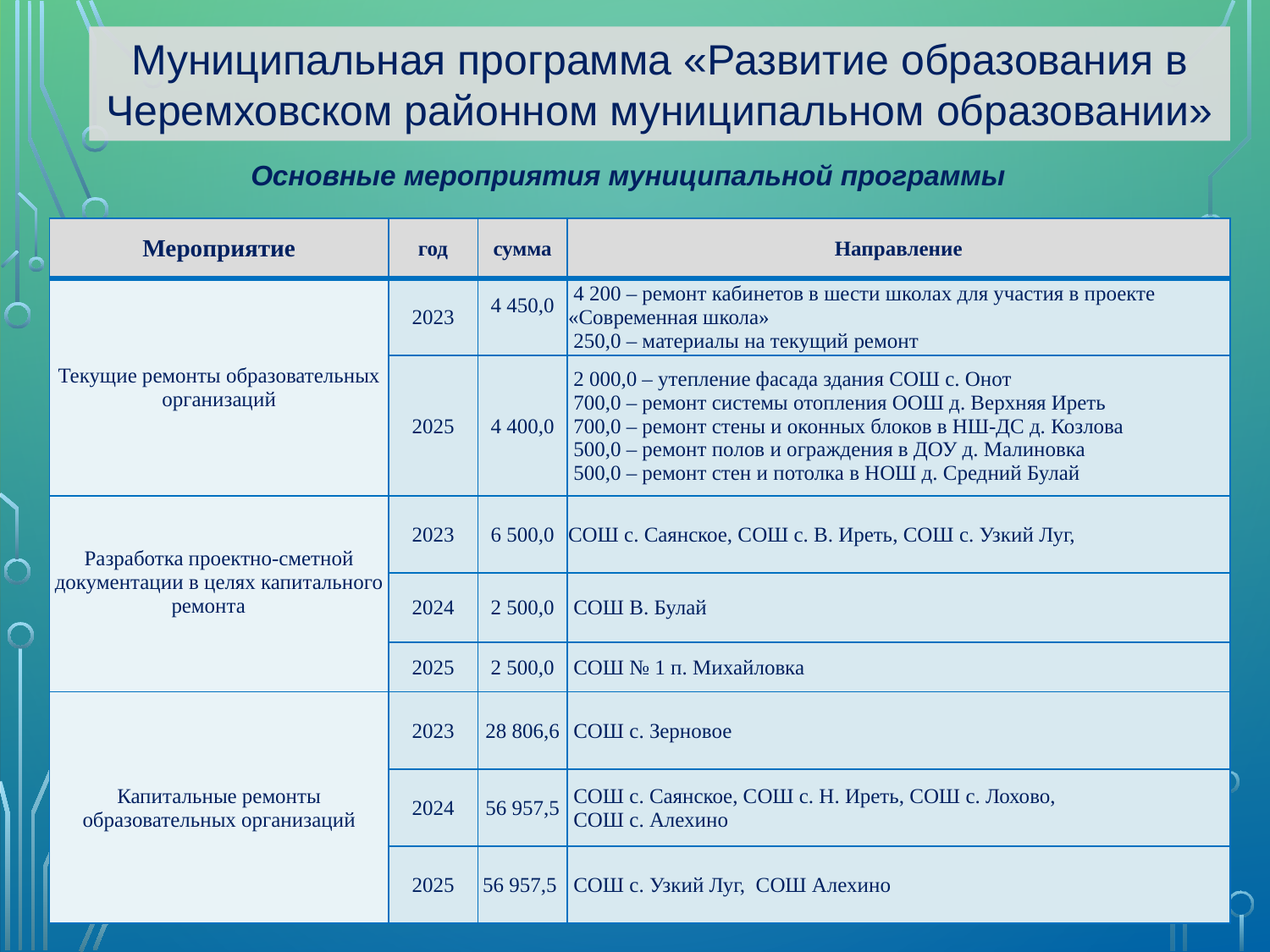

Муниципальная программа «Развитие образования в Черемховском районном муниципальном образовании»
Основные мероприятия муниципальной программы
| Мероприятие | год | сумма | Направление |
| --- | --- | --- | --- |
| Текущие ремонты образовательных организаций | 2023 | 4 450,0 | 4 200 – ремонт кабинетов в шести школах для участия в проекте «Современная школа» 250,0 – материалы на текущий ремонт |
|  | 2025 | 4 400,0 | 2 000,0 – утепление фасада здания СОШ с. Онот 700,0 – ремонт системы отопления ООШ д. Верхняя Иреть 700,0 – ремонт стены и оконных блоков в НШ-ДС д. Козлова 500,0 – ремонт полов и ограждения в ДОУ д. Малиновка 500,0 – ремонт стен и потолка в НОШ д. Средний Булай |
| Разработка проектно-сметной документации в целях капитального ремонта | 2023 | 6 500,0 | СОШ с. Саянское, СОШ с. В. Иреть, СОШ с. Узкий Луг, |
|  | 2024 | 2 500,0 | СОШ В. Булай |
|  | 2025 | 2 500,0 | СОШ № 1 п. Михайловка |
| Капитальные ремонты образовательных организаций | 2023 | 28 806,6 | СОШ с. Зерновое |
|  | 2024 | 56 957,5 | СОШ с. Саянское, СОШ с. Н. Иреть, СОШ с. Лохово, СОШ с. Алехино |
|  | 2025 | 56 957,5 | СОШ с. Узкий Луг, СОШ Алехино |